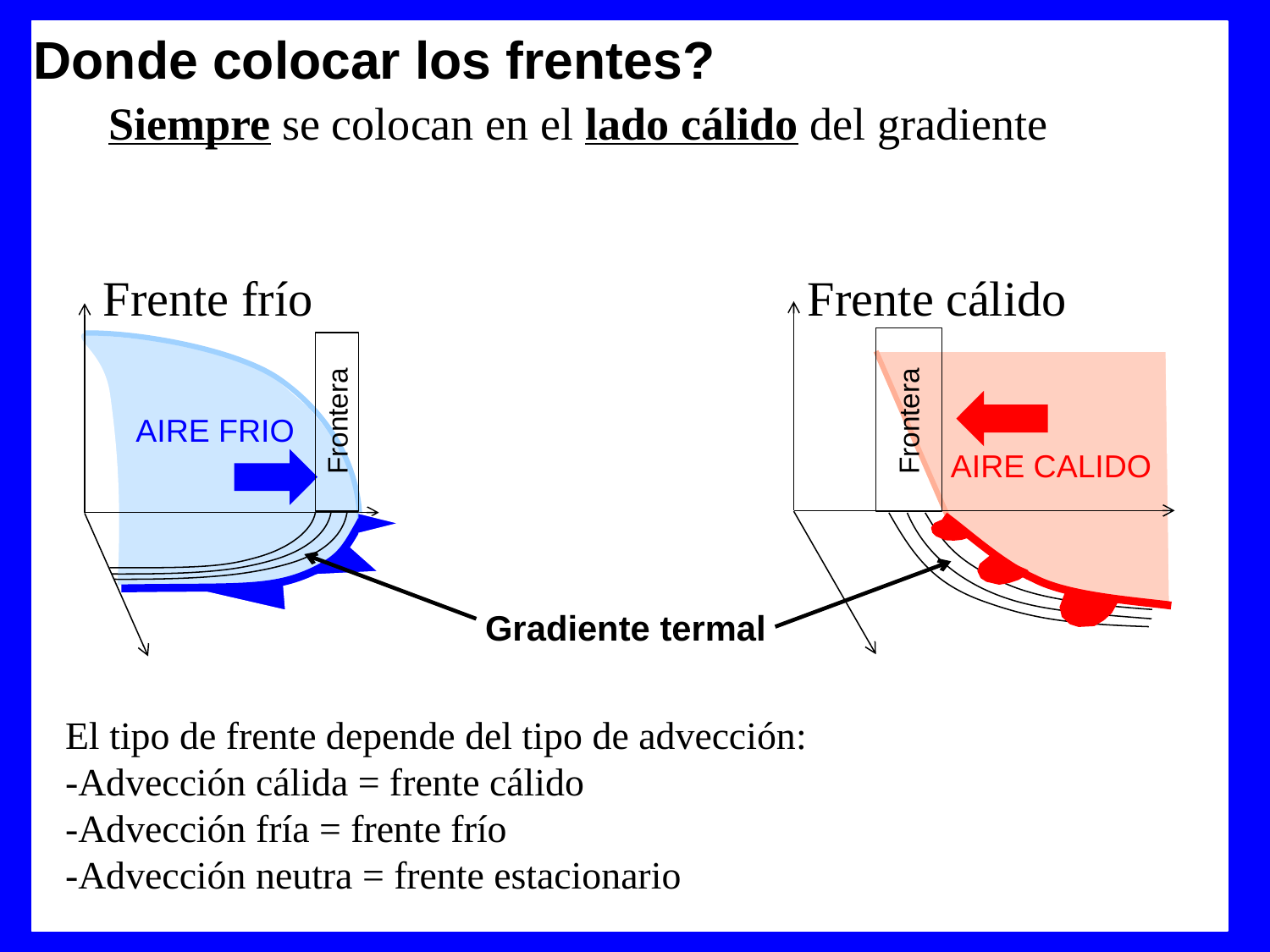

Donde colocar los frentes?

Siempre se colocan en el lado cálido del gradiente
Frente frío
Frente cálido

AIRE FRIO

Frontera
Frontera
AIRE CALIDO

Gradiente termal
El tipo de frente depende del tipo de advección:
-Advección cálida = frente cálido
-Advección fría = frente frío
-Advección neutra = frente estacionario